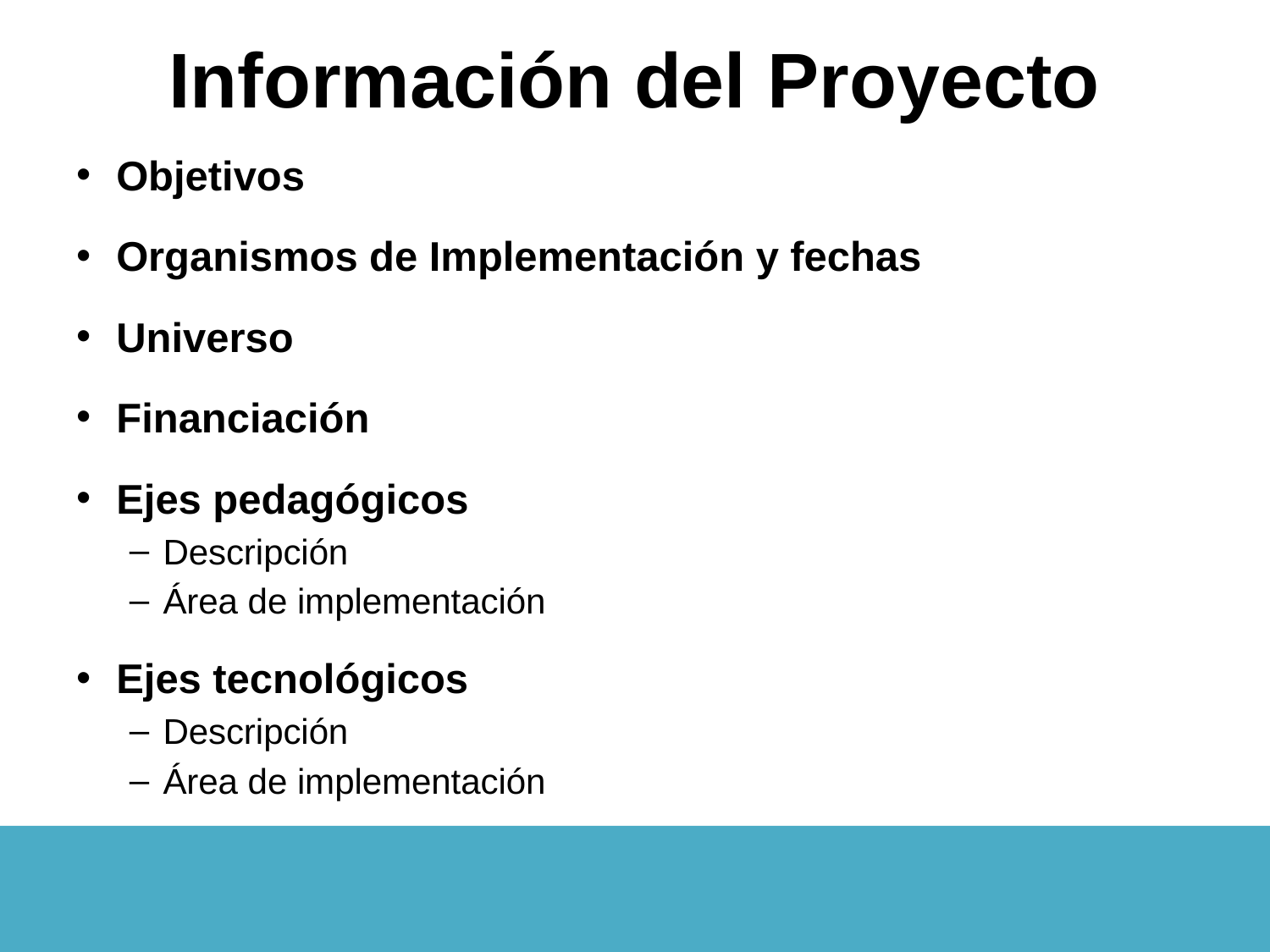

# Información del Proyecto
Objetivos

Organismos de Implementación y fechas

Universo

Financiación

Ejes pedagógicos
Descripción
Área de implementación

Ejes tecnológicos
Descripción
Área de implementación